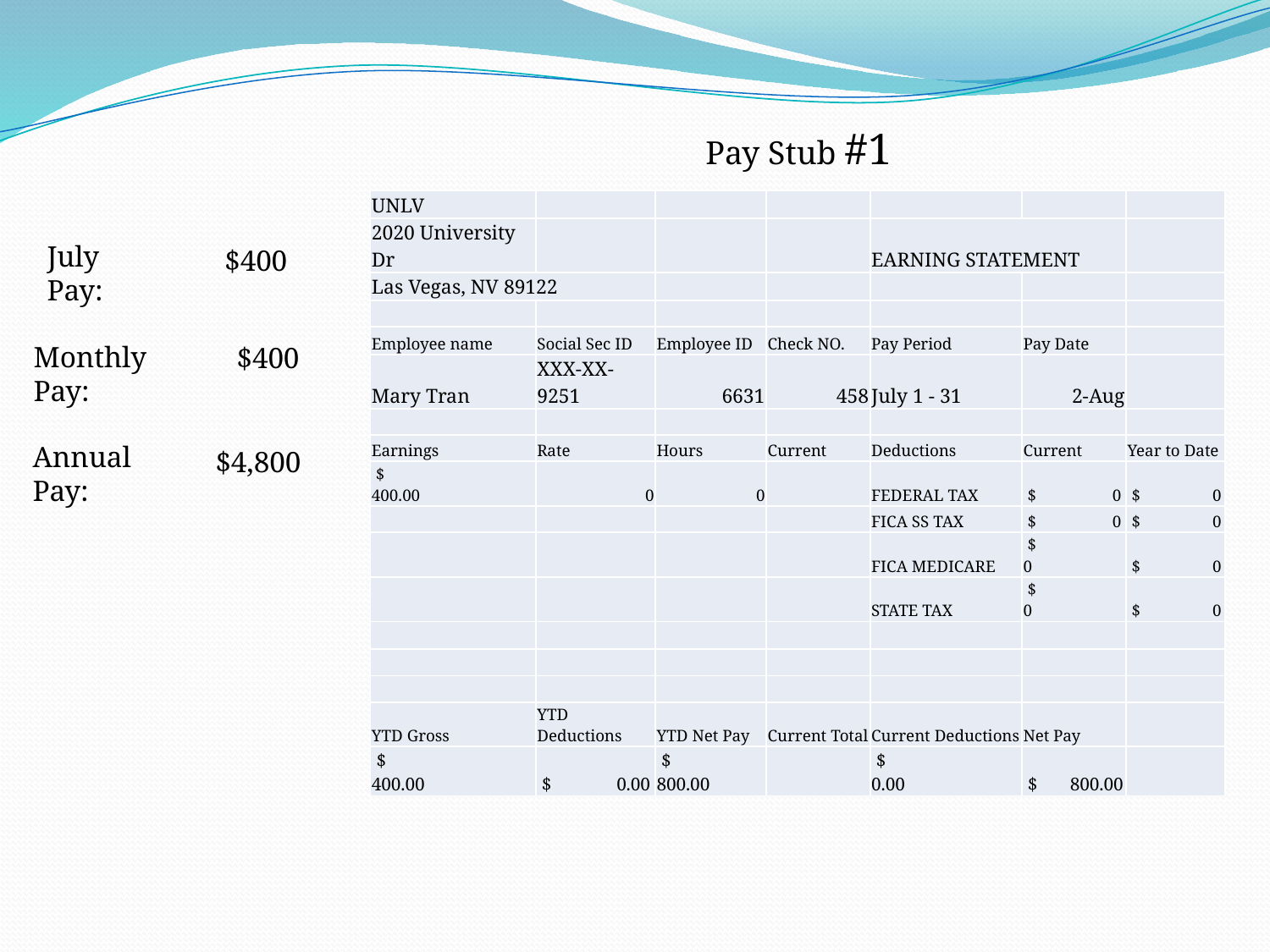

Pay Stub #1
| UNLV |  |  |  |  |  |  |
| --- | --- | --- | --- | --- | --- | --- |
| 2020 University Dr |  |  |  | EARNING STATEMENT |  |  |
| Las Vegas, NV 89122 |  |  |  |  |  |  |
|  |  |  |  |  |  |  |
| Employee name | Social Sec ID | Employee ID | Check NO. | Pay Period | Pay Date |  |
| Mary Tran | XXX-XX-9251 | 6631 | 458 | July 1 - 31 | 2-Aug |  |
|  |  |  |  |  |  |  |
| Earnings | Rate | Hours | Current | Deductions | Current | Year to Date |
| $ 400.00 | 0 | 0 |  | FEDERAL TAX | $ 0 | $ 0 |
|  |  |  |  | FICA SS TAX | $ 0 | $ 0 |
|  |  |  |  | FICA MEDICARE | $ 0 | $ 0 |
|  |  |  |  | STATE TAX | $ 0 | $ 0 |
|  |  |  |  |  |  |  |
|  |  |  |  |  |  |  |
|  |  |  |  |  |  |  |
| YTD Gross | YTD Deductions | YTD Net Pay | Current Total | Current Deductions | Net Pay |  |
| $ 400.00 | $ 0.00 | $ 800.00 |  | $ 0.00 | $ 800.00 |  |
July Pay:
$400
Monthly Pay:
$400
Annual Pay:
$4,800